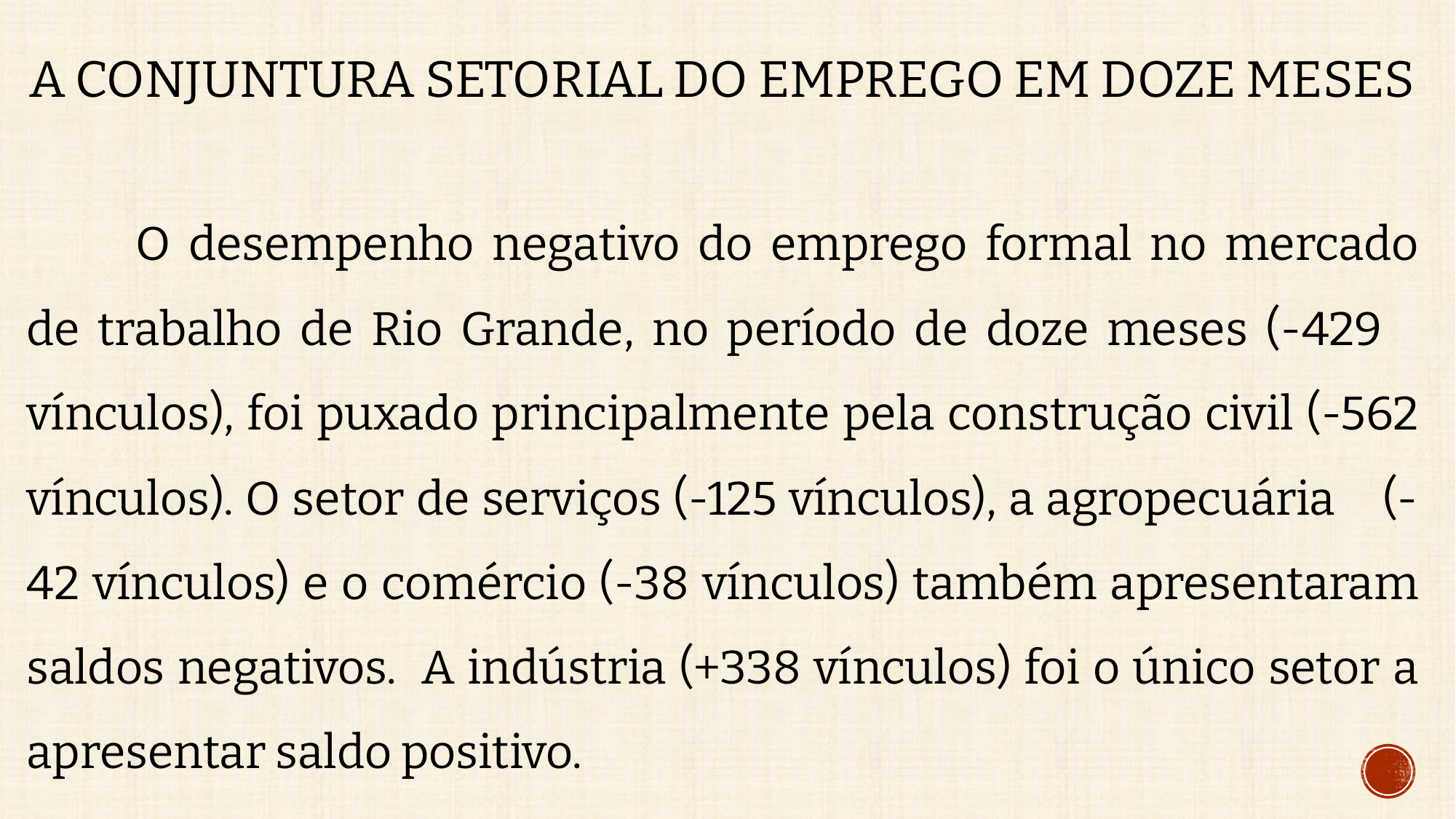

# A conjuntura setorial do emprego em doze meses
	O desempenho negativo do emprego formal no mercado de trabalho de Rio Grande, no período de doze meses (-429   vínculos), foi puxado principalmente pela construção civil (-562 vínculos). O setor de serviços (-125 vínculos), a agropecuária    (-42 vínculos) e o comércio (-38 vínculos) também apresentaram saldos negativos.  A indústria (+338 vínculos) foi o único setor a apresentar saldo positivo.